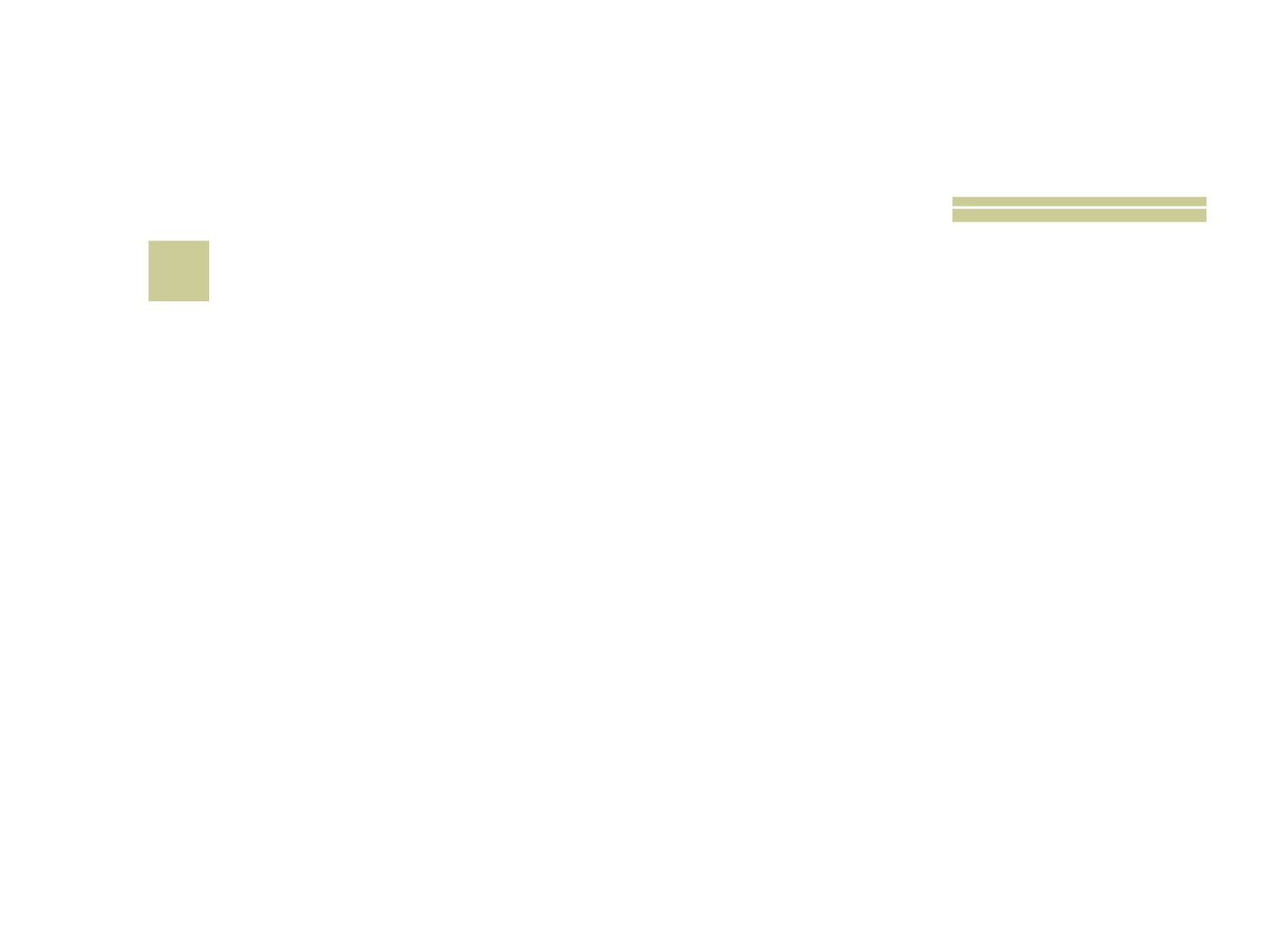

# 8
 Na Fórmula 1, o que significa a BANDEIRA AZUL?